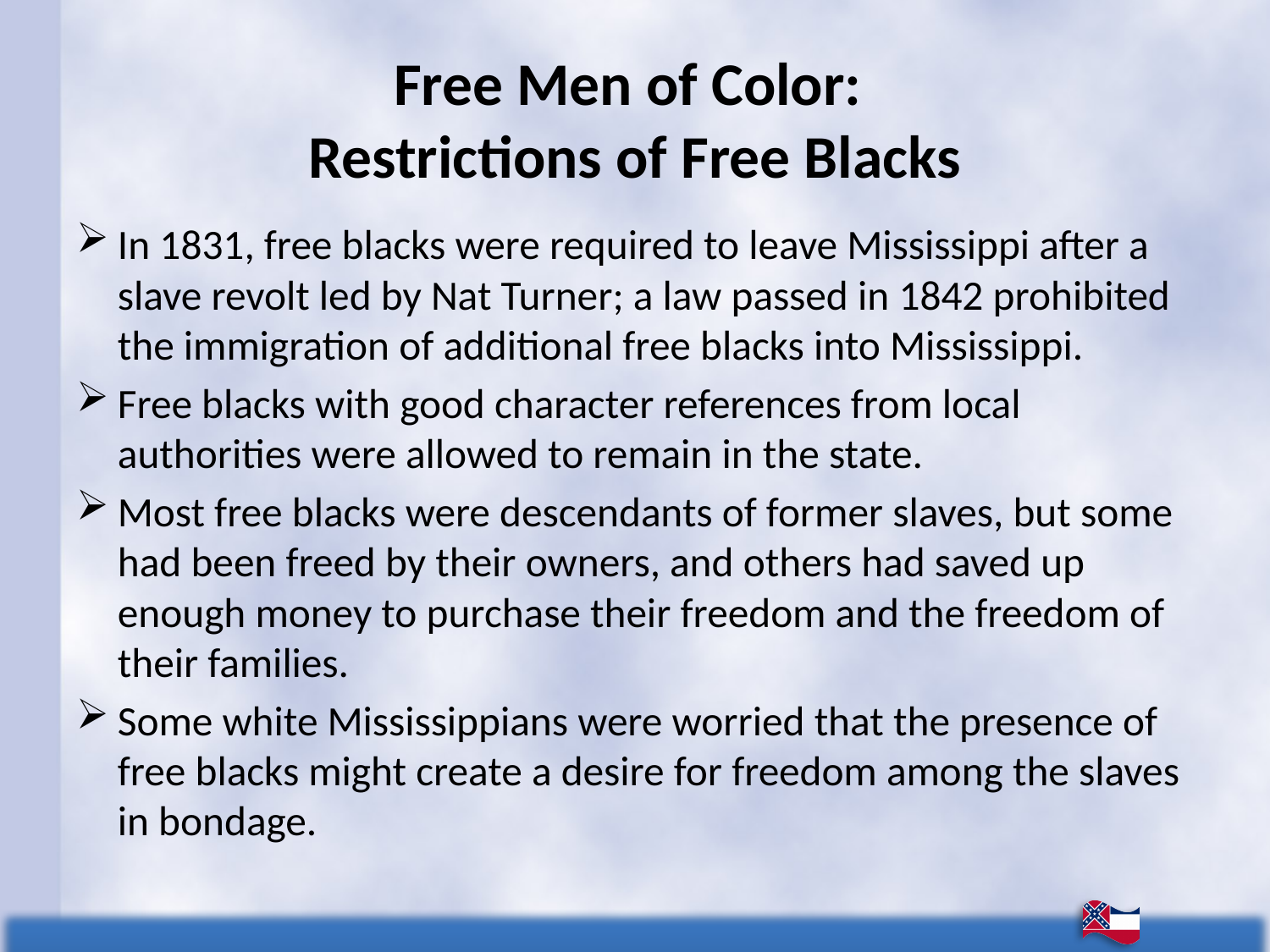

# Free Men of Color: Restrictions of Free Blacks
In 1831, free blacks were required to leave Mississippi after a slave revolt led by Nat Turner; a law passed in 1842 prohibited the immigration of additional free blacks into Mississippi.
Free blacks with good character references from local authorities were allowed to remain in the state.
Most free blacks were descendants of former slaves, but some had been freed by their owners, and others had saved up enough money to purchase their freedom and the freedom of their families.
Some white Mississippians were worried that the presence of free blacks might create a desire for freedom among the slaves in bondage.